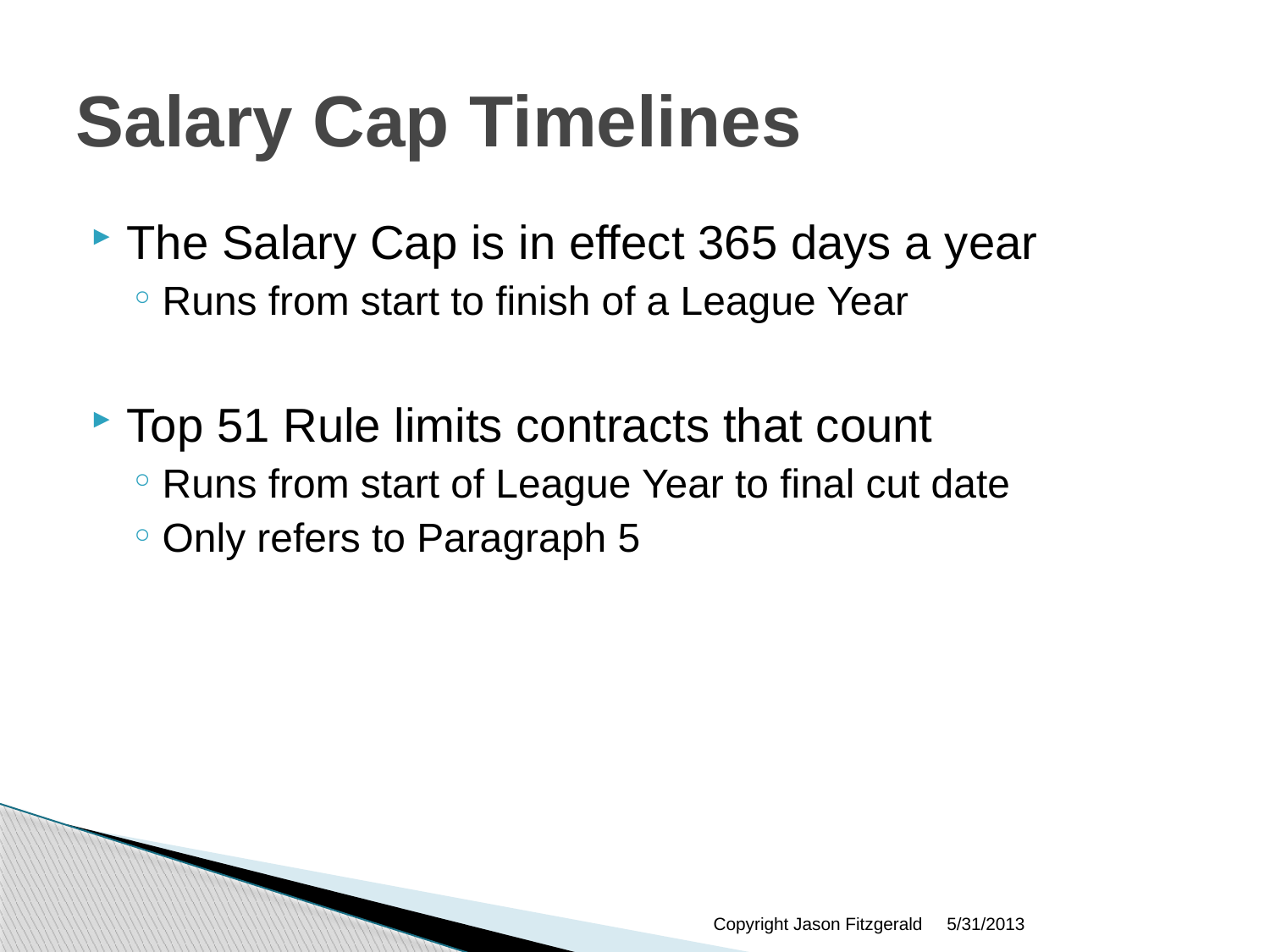

# Salary Cap Timelines
The Salary Cap is in effect 365 days a year
Runs from start to finish of a League Year

Top 51 Rule limits contracts that count
Runs from start of League Year to final cut date
Only refers to Paragraph 5

Copyright Jason Fitzgerald
5/31/2013